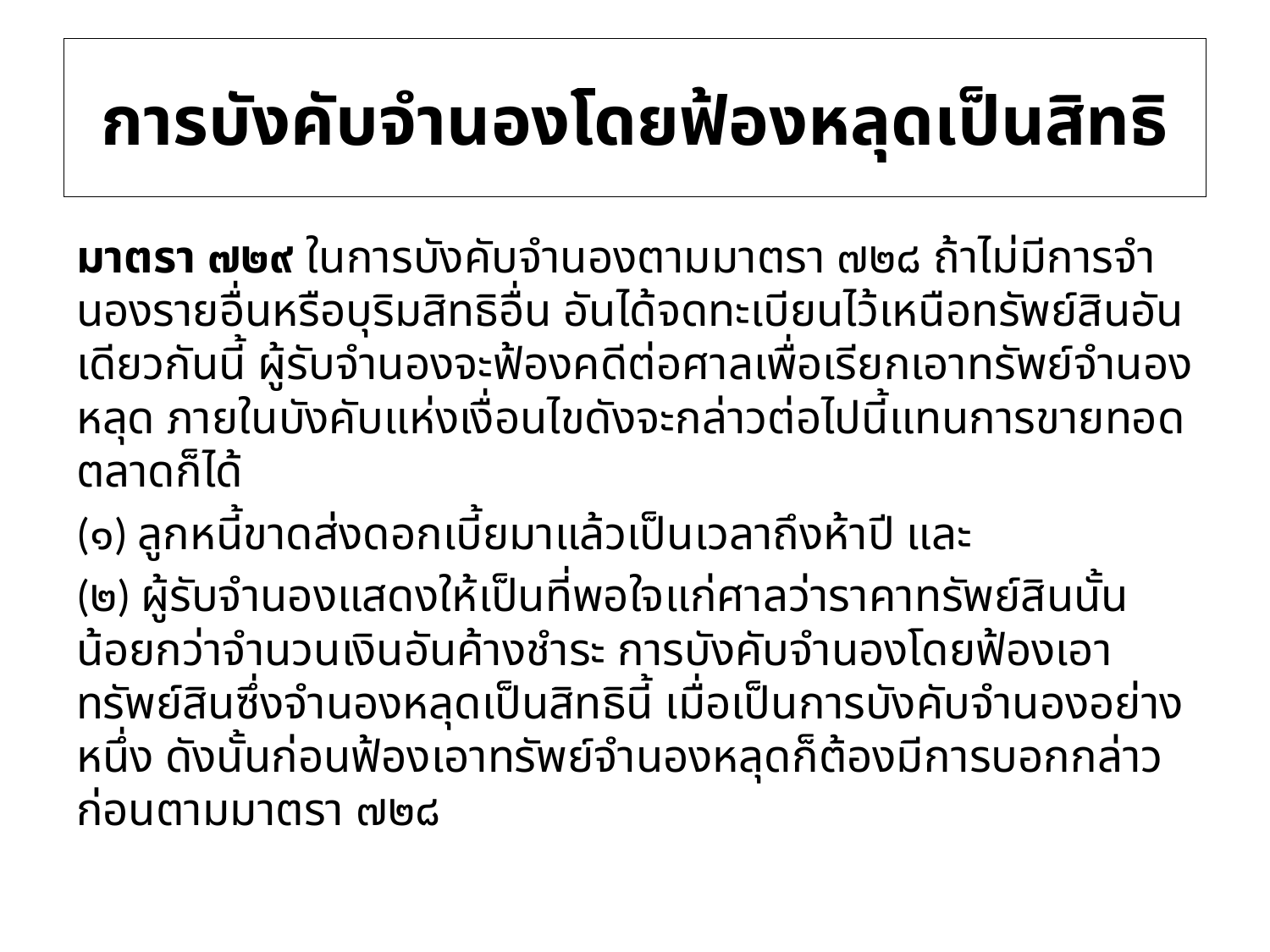

# การบังคับจำนองโดยฟ้องหลุดเป็นสิทธิ
มาตรา ๗๒๙ ในการบังคับจํานองตามมาตรา ๗๒๘ ถ้าไม่มีการจํานองรายอื่นหรือบุริมสิทธิอื่น อันได้จดทะเบียนไว้เหนือทรัพย์สินอันเดียวกันนี้ ผู้รับจํานองจะฟ้องคดีต่อศาลเพื่อเรียกเอาทรัพย์จํานองหลุด ภายในบังคับแห่งเงื่อนไขดังจะกล่าวต่อไปนี้แทนการขายทอดตลาดก็ได้
(๑) ลูกหนี้ขาดส่งดอกเบี้ยมาแล้วเป็นเวลาถึงห้าปี และ
(๒) ผู้รับจํานองแสดงให้เป็นที่พอใจแก่ศาลว่าราคาทรัพย์สินนั้นน้อยกว่าจํานวนเงินอันค้างชําระ การบังคับจำนองโดยฟ้องเอาทรัพย์สินซึ่งจำนองหลุดเป็นสิทธินี้ เมื่อเป็นการบังคับจำนองอย่างหนึ่ง ดังนั้นก่อนฟ้องเอาทรัพย์จำนองหลุดก็ต้องมีการบอกกล่าวก่อนตามมาตรา ๗๒๘